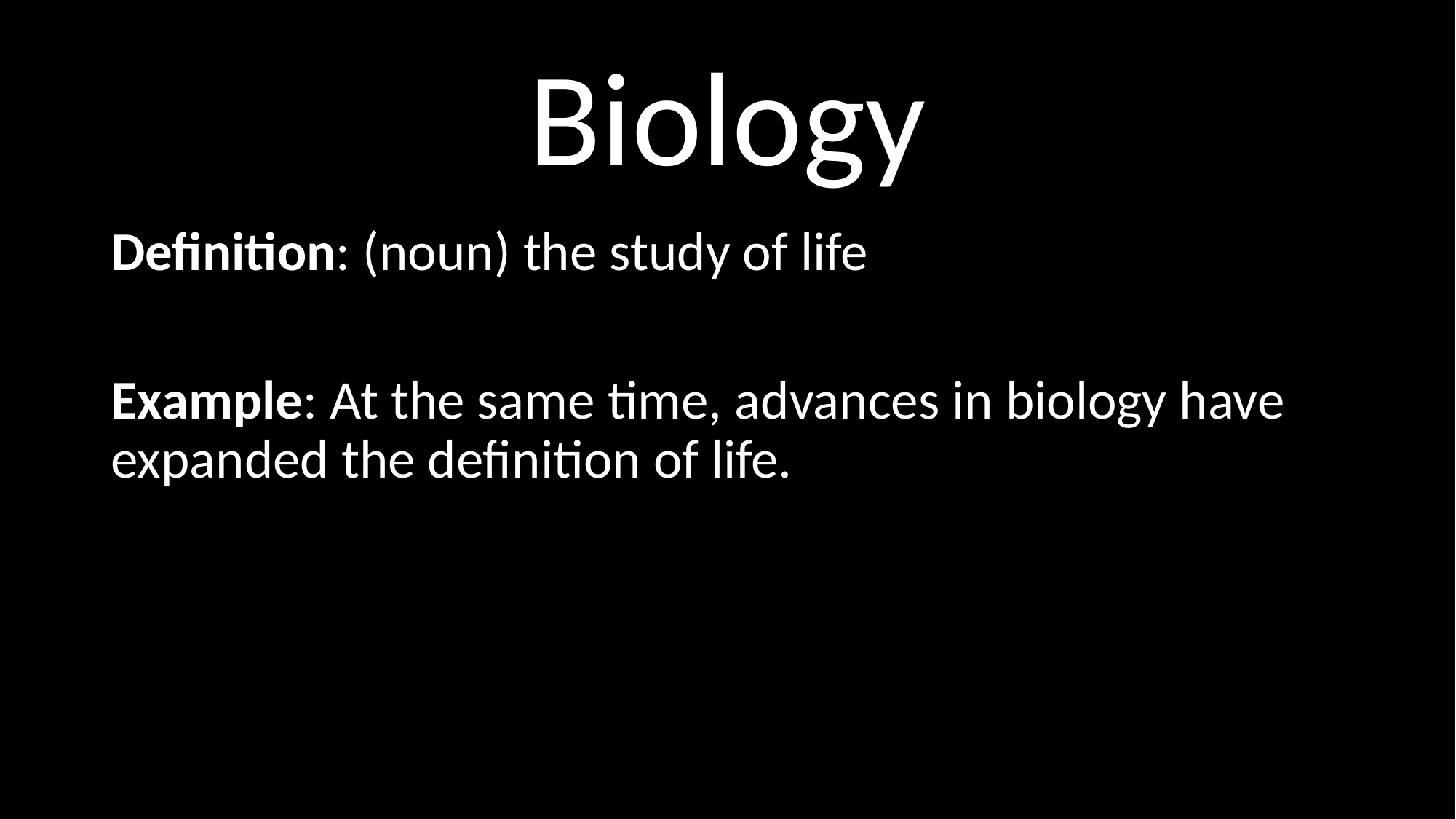

# Biology
Definition: (noun) the study of life

Example: At the same time, advances in biology have expanded the definition of life.